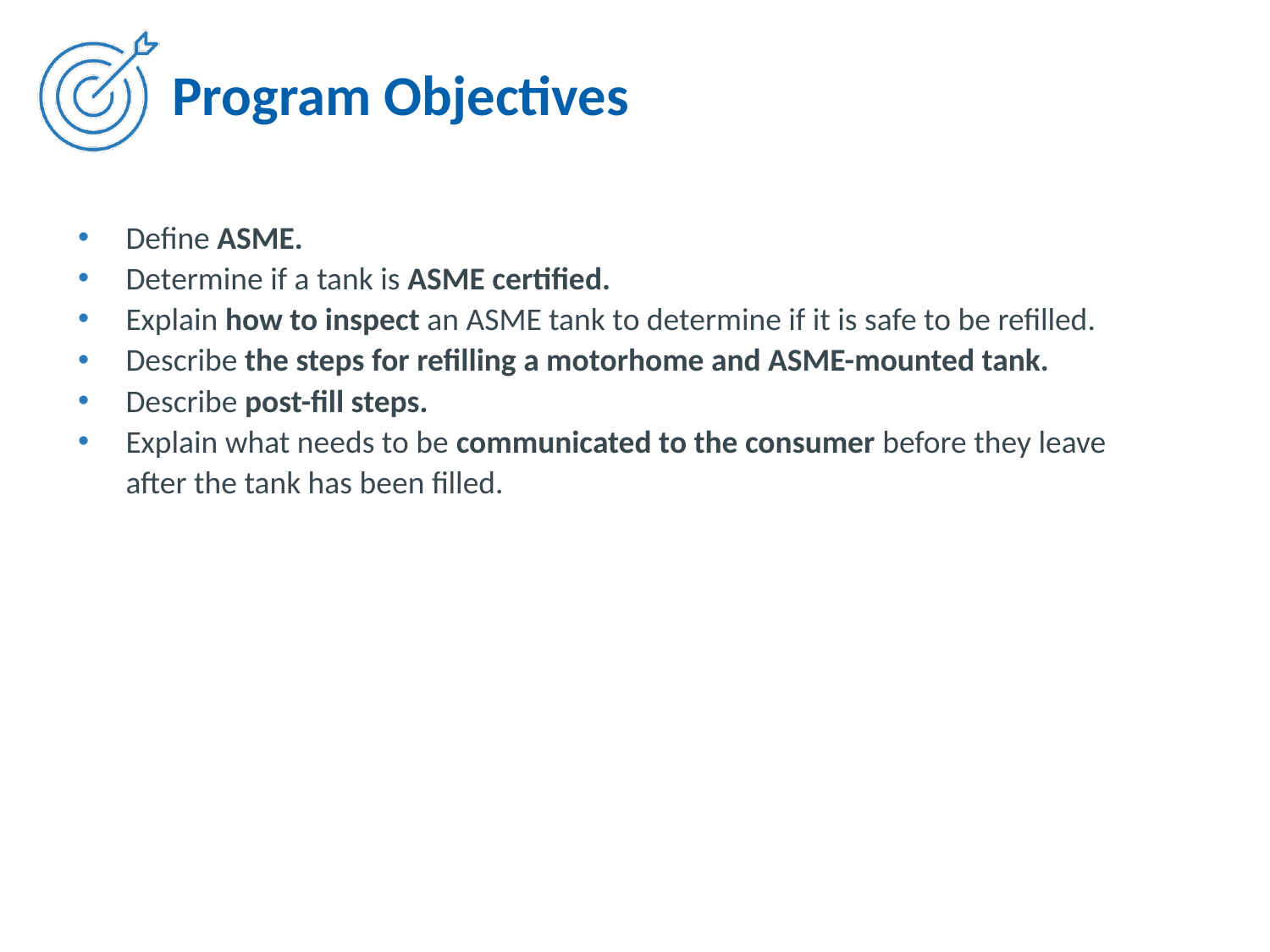

# Program Objectives
Define ASME.
Determine if a tank is ASME certified.
Explain how to inspect an ASME tank to determine if it is safe to be refilled.
Describe the steps for refilling a motorhome and ASME-mounted tank.
Describe post-fill steps.
Explain what needs to be communicated to the consumer before they leave after the tank has been filled.